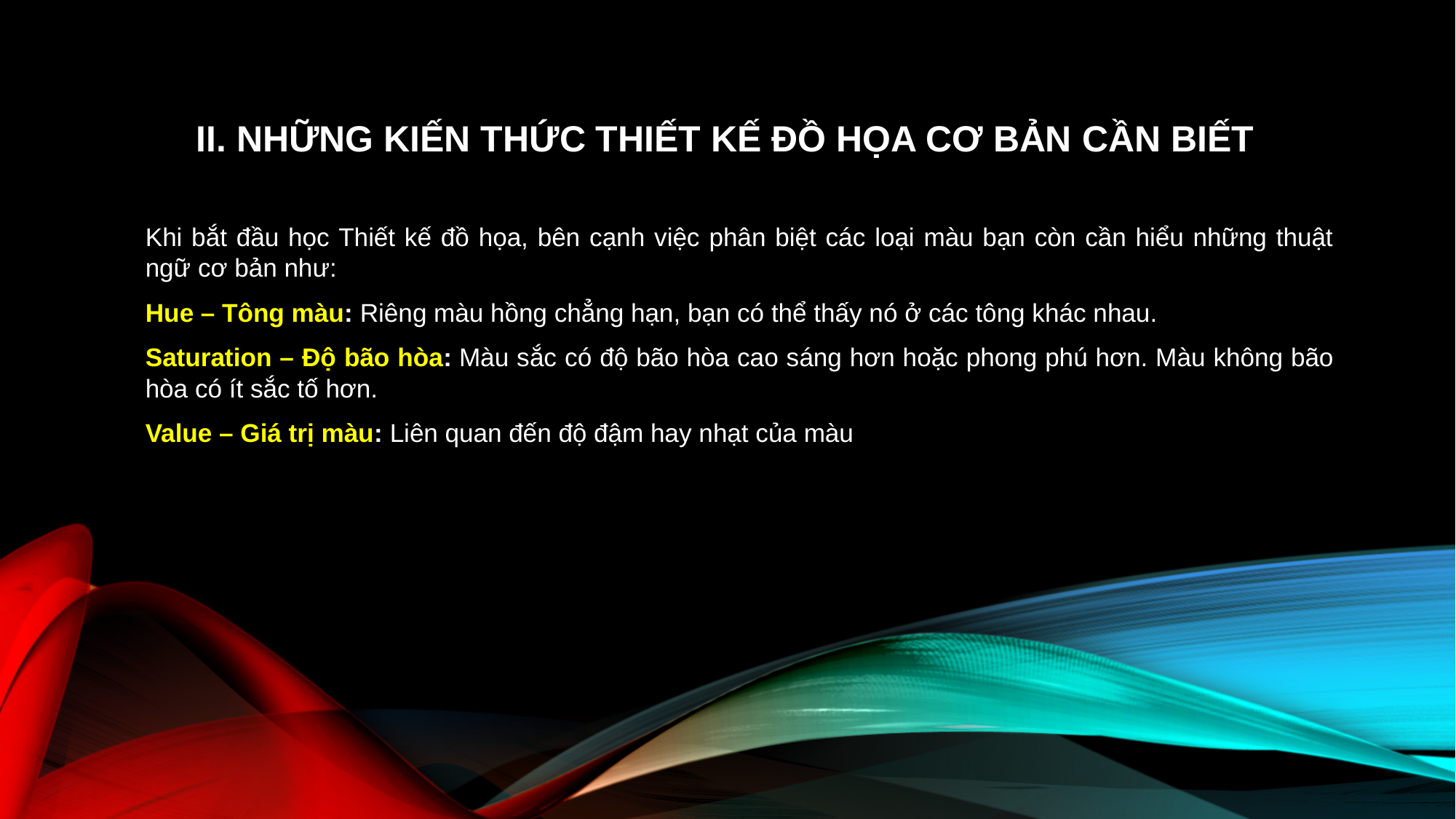

# II. Những kiến thức thiết kế đồ họa cơ bản Cần biết
Khi bắt đầu học Thiết kế đồ họa, bên cạnh việc phân biệt các loại màu bạn còn cần hiểu những thuật ngữ cơ bản như:
Hue – Tông màu: Riêng màu hồng chẳng hạn, bạn có thể thấy nó ở các tông khác nhau.
Saturation – Độ bão hòa: Màu sắc có độ bão hòa cao sáng hơn hoặc phong phú hơn. Màu không bão hòa có ít sắc tố hơn.
Value – Giá trị màu: Liên quan đến độ đậm hay nhạt của màu